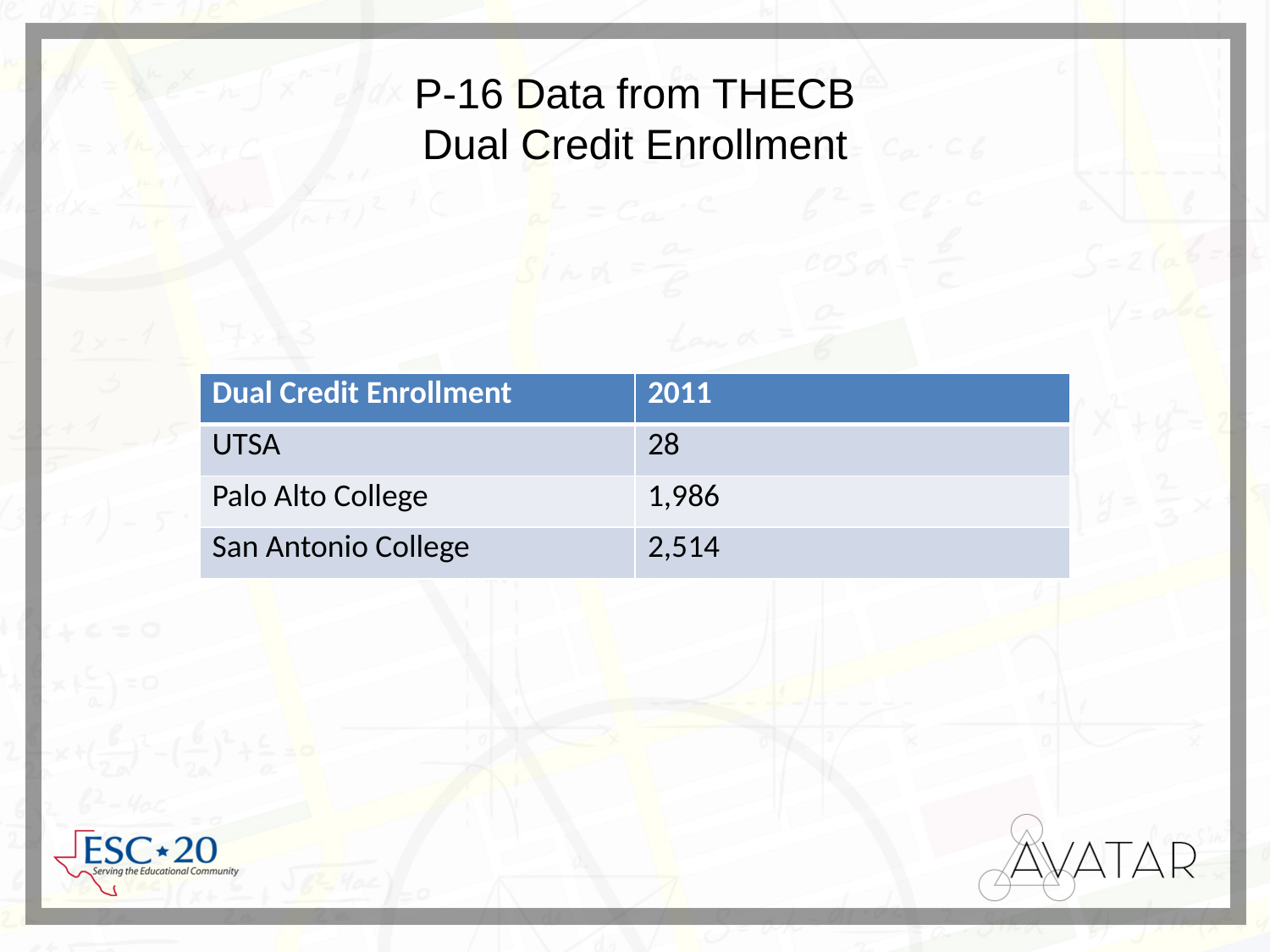

# P-16 Data from THECB Dual Credit Enrollment
| Dual Credit Enrollment | 2011 |
| --- | --- |
| UTSA | 28 |
| Palo Alto College | 1,986 |
| San Antonio College | 2,514 |